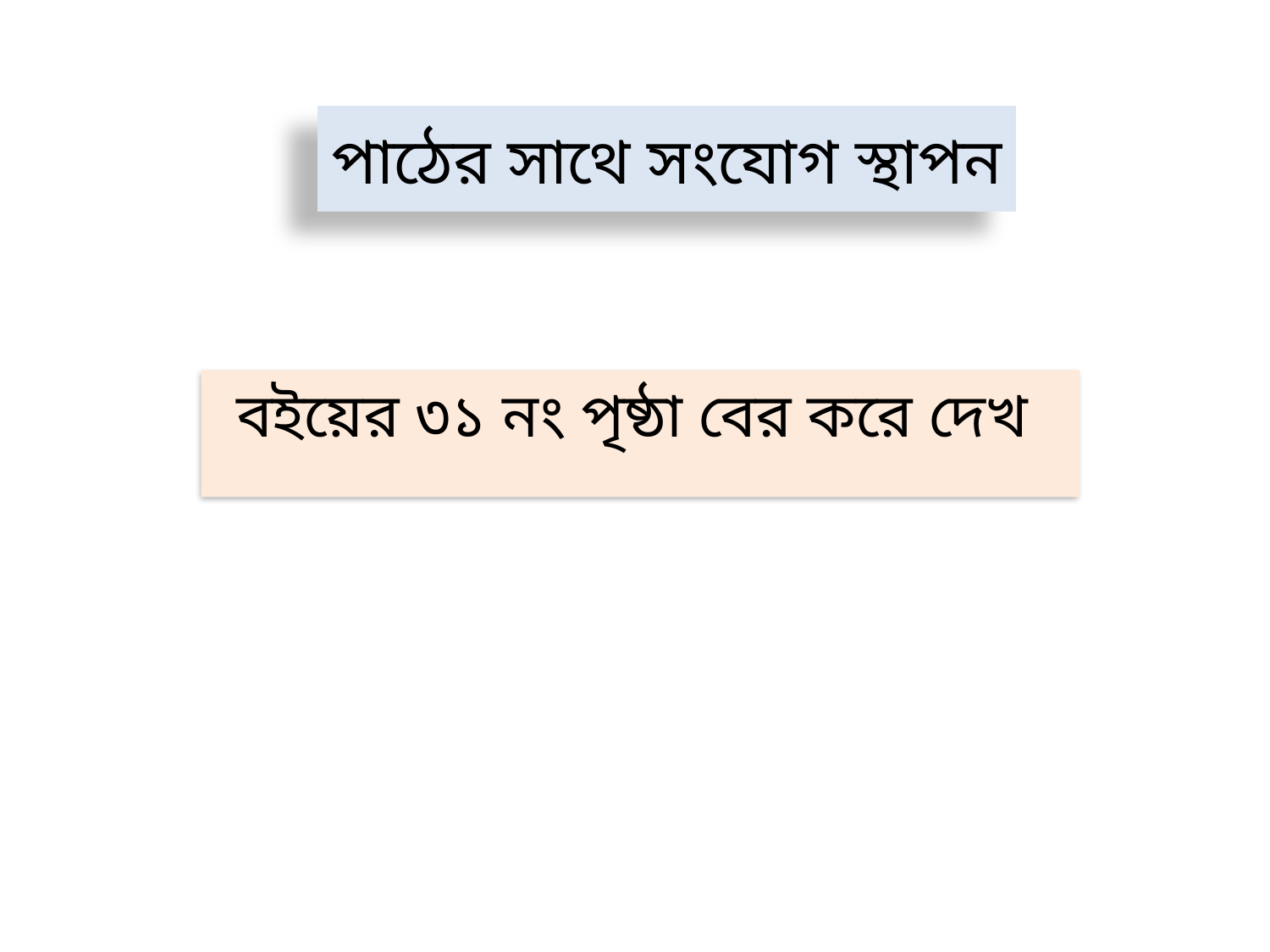

# পাঠের সাথে সংযোগ স্থাপন
বইয়ের ৩১ নং পৃষ্ঠা বের করে দেখ